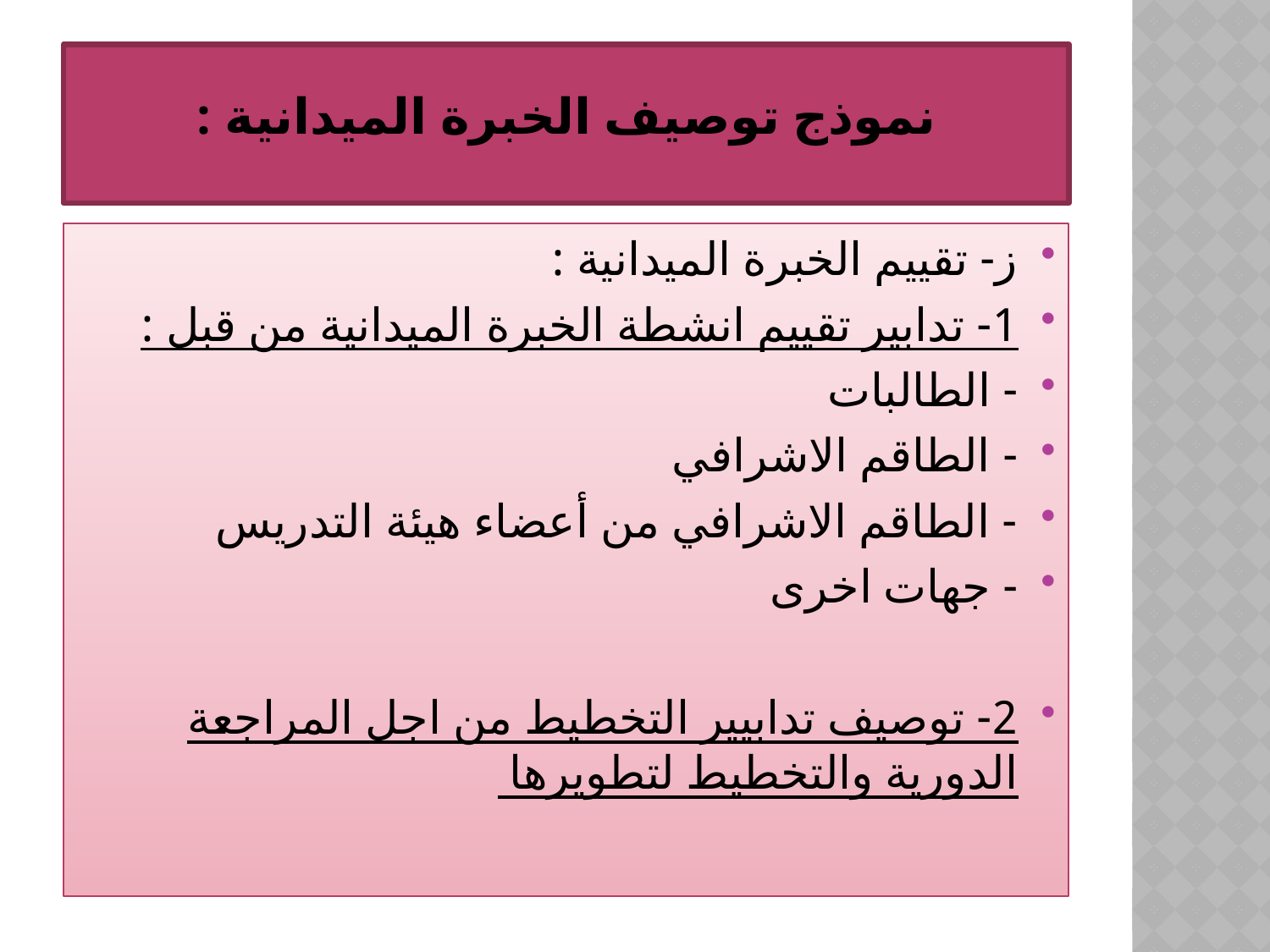

# نموذج توصيف الخبرة الميدانية :
ز- تقييم الخبرة الميدانية :
1- تدابير تقييم انشطة الخبرة الميدانية من قبل :
- الطالبات
- الطاقم الاشرافي
- الطاقم الاشرافي من أعضاء هيئة التدريس
- جهات اخرى

2- توصيف تدابيير التخطيط من اجل المراجعة الدورية والتخطيط لتطويرها